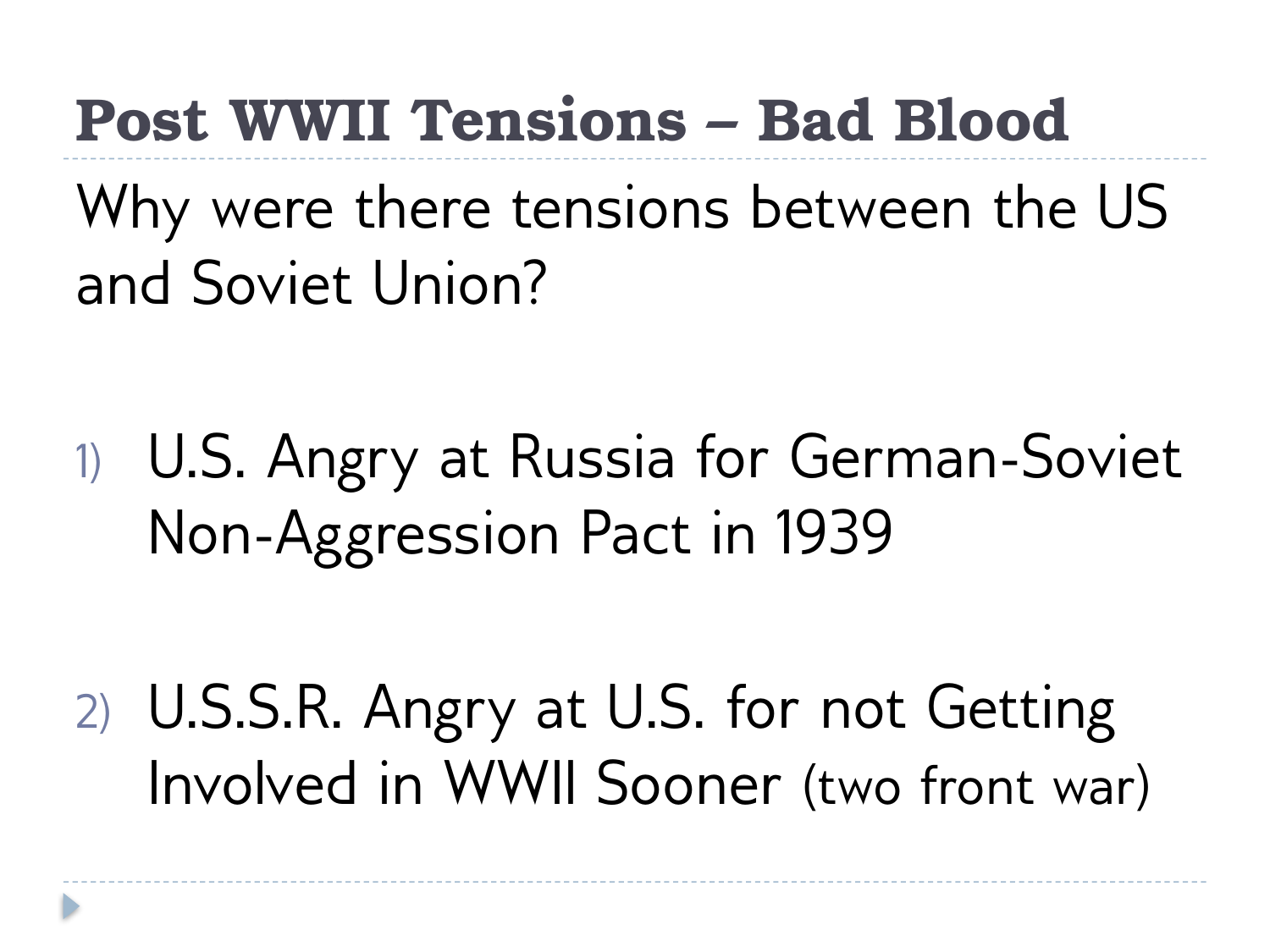

# Post WWII Tensions – Bad Blood
Why were there tensions between the US and Soviet Union?

U.S. Angry at Russia for German-Soviet Non-Aggression Pact in 1939

U.S.S.R. Angry at U.S. for not Getting Involved in WWII Sooner (two front war)